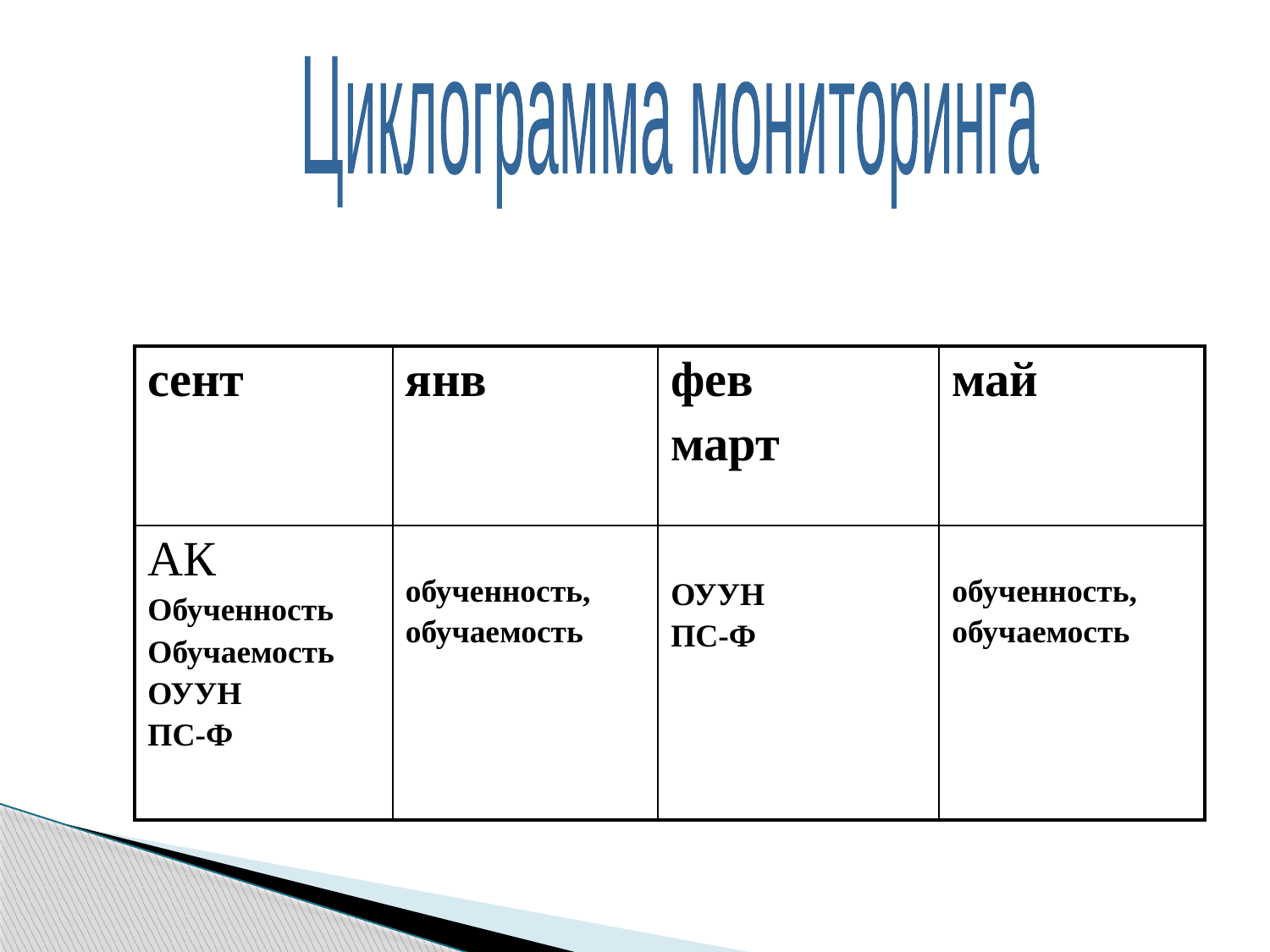

Циклограмма мониторинга
| сент | янв | фев март | май |
| --- | --- | --- | --- |
| АК Обученность Обучаемость ОУУН ПС-Ф | обученность, обучаемость | ОУУН ПС-Ф | обученность, обучаемость |